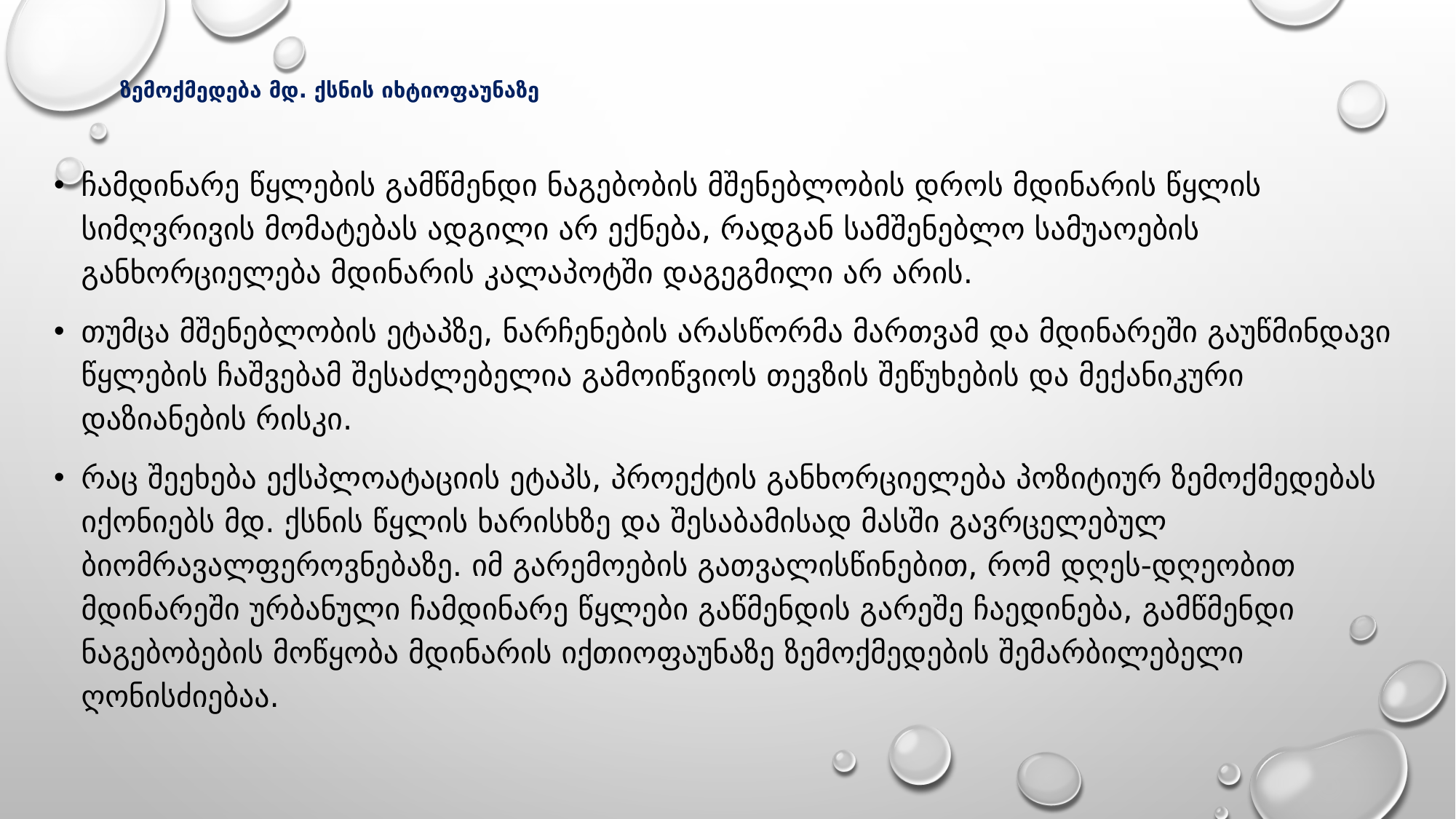

# ზემოქმედება მდ. ქსნის იხტიოფაუნაზე
ჩამდინარე წყლების გამწმენდი ნაგებობის მშენებლობის დროს მდინარის წყლის სიმღვრივის მომატებას ადგილი არ ექნება, რადგან სამშენებლო სამუაოების განხორციელება მდინარის კალაპოტში დაგეგმილი არ არის.
თუმცა მშენებლობის ეტაპზე, ნარჩენების არასწორმა მართვამ და მდინარეში გაუწმინდავი წყლების ჩაშვებამ შესაძლებელია გამოიწვიოს თევზის შეწუხების და მექანიკური დაზიანების რისკი.
რაც შეეხება ექსპლოატაციის ეტაპს, პროექტის განხორციელება პოზიტიურ ზემოქმედებას იქონიებს მდ. ქსნის წყლის ხარისხზე და შესაბამისად მასში გავრცელებულ ბიომრავალფეროვნებაზე. იმ გარემოების გათვალისწინებით, რომ დღეს-დღეობით მდინარეში ურბანული ჩამდინარე წყლები გაწმენდის გარეშე ჩაედინება, გამწმენდი ნაგებობების მოწყობა მდინარის იქთიოფაუნაზე ზემოქმედების შემარბილებელი ღონისძიებაა.